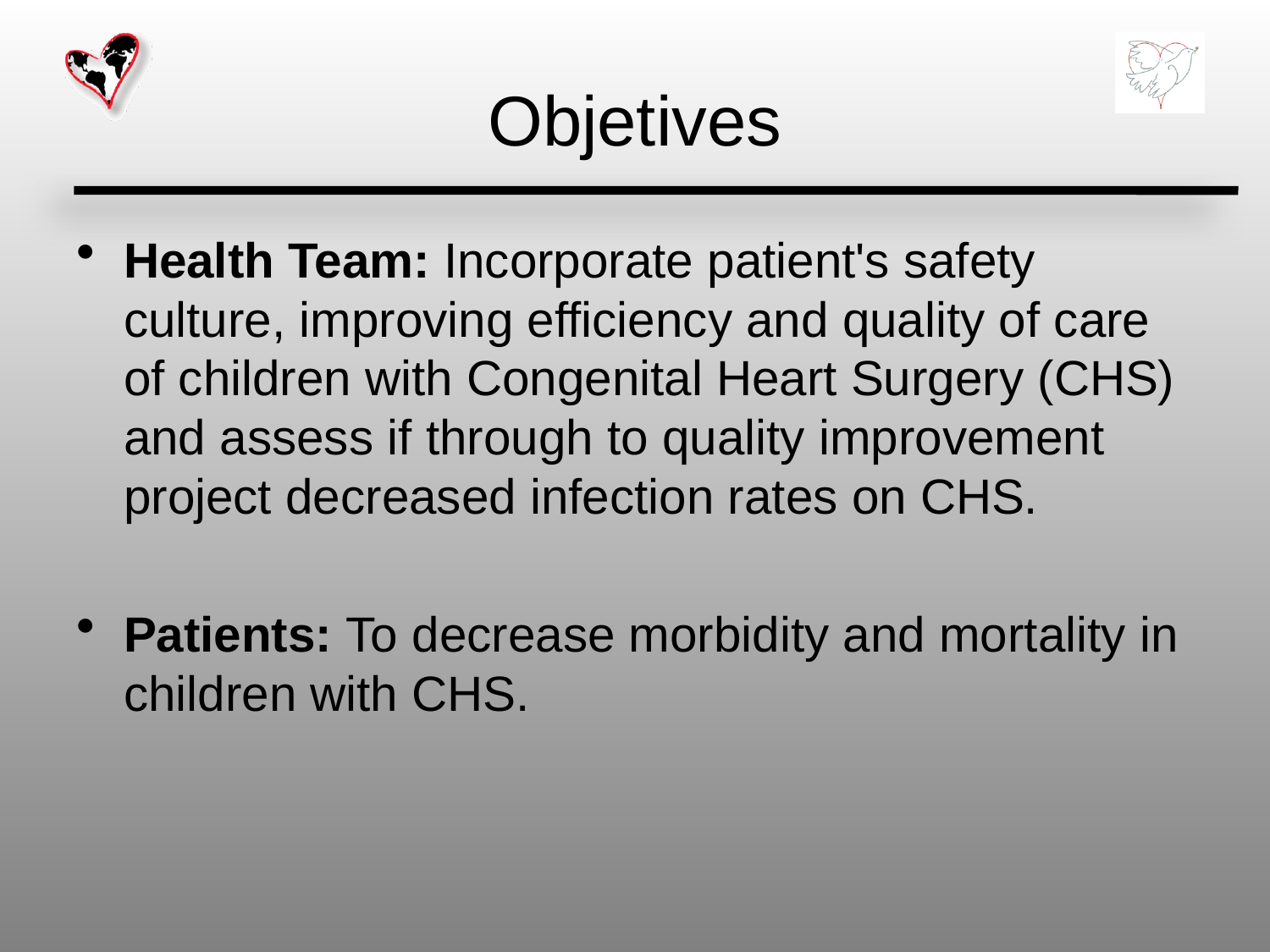

# Objetives
Health Team: Incorporate patient's safety culture, improving efficiency and quality of care of children with Congenital Heart Surgery (CHS) and assess if through to quality improvement project decreased infection rates on CHS.

Patients: To decrease morbidity and mortality in children with CHS.